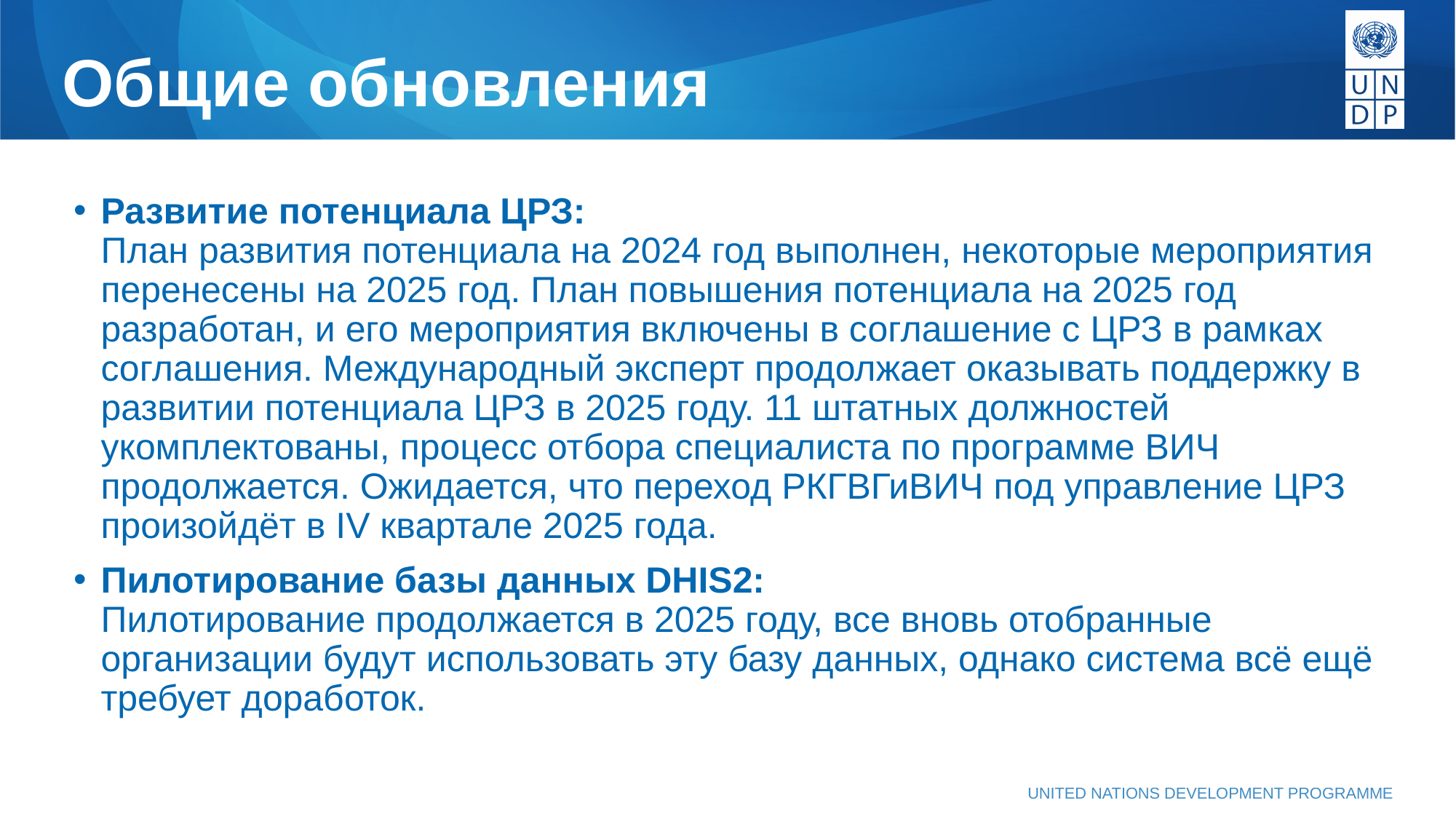

# Общие обновления
Развитие потенциала ЦРЗ:
План развития потенциала на 2024 год выполнен, некоторые мероприятия перенесены на 2025 год. План повышения потенциала на 2025 год разработан, и его мероприятия включены в соглашение с ЦРЗ в рамках соглашения. Международный эксперт продолжает оказывать поддержку в развитии потенциала ЦРЗ в 2025 году. 11 штатных должностей укомплектованы, процесс отбора специалиста по программе ВИЧ продолжается. Ожидается, что переход РКГВГиВИЧ под управление ЦРЗ произойдёт в IV квартале 2025 года.
Пилотирование базы данных DHIS2:
Пилотирование продолжается в 2025 году, все вновь отобранные организации будут использовать эту базу данных, однако система всё ещё требует доработок.